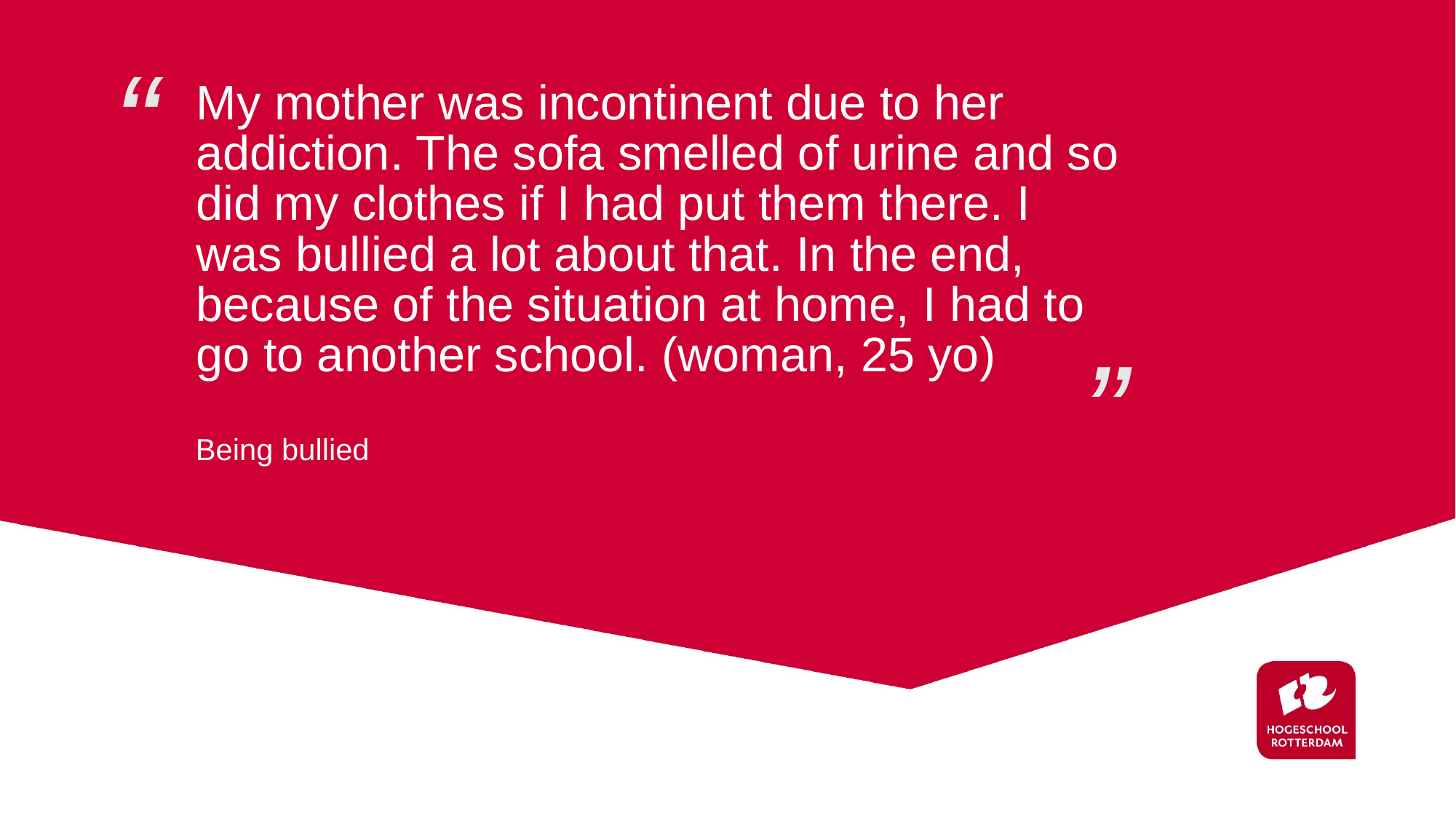

My mother was incontinent due to her addiction. The sofa smelled of urine and so did my clothes if I had put them there. I was bullied a lot about that. In the end, because of the situation at home, I had to go to another school. (woman, 25 yo)

Being bullied